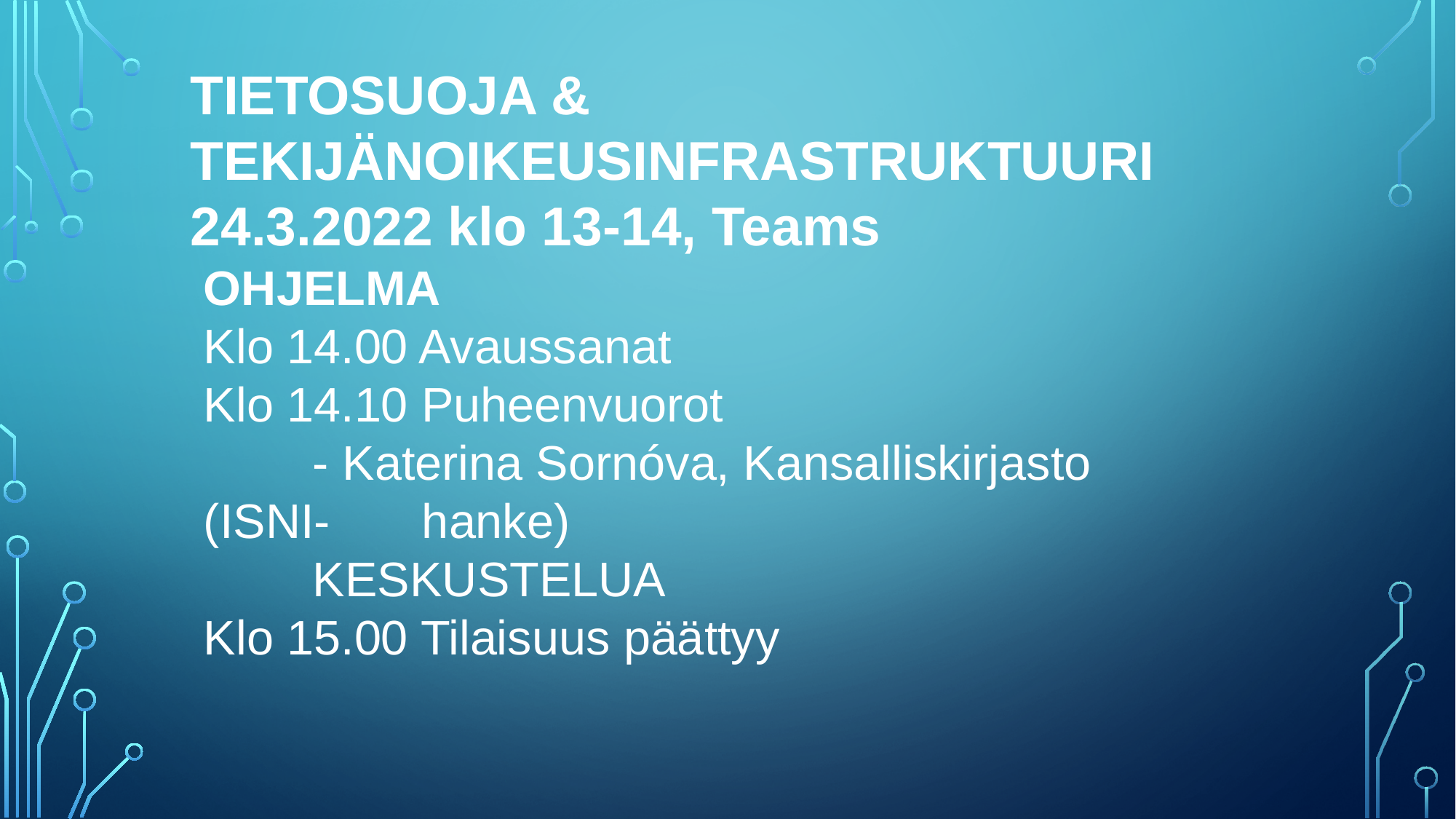

TIETOSUOJA & TEKIJÄNOIKEUSINFRASTRUKTUURI
24.3.2022 klo 13-14, Teams
OHJELMA
Klo 14.00 Avaussanat
Klo 14.10 Puheenvuorot
	- Katerina Sornóva, Kansalliskirjasto (ISNI-	hanke)
	KESKUSTELUA
Klo 15.00 Tilaisuus päättyy